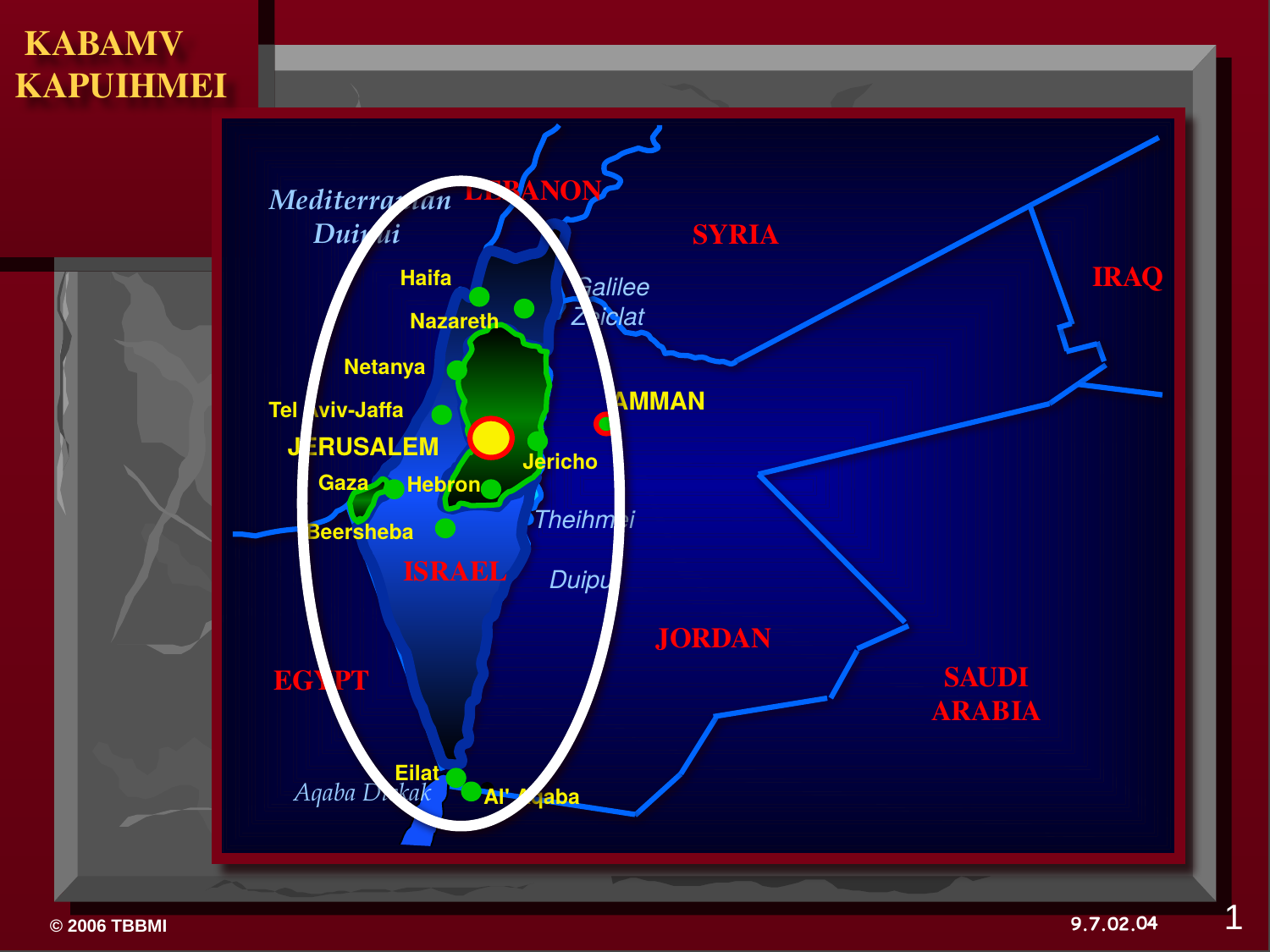

“Kabam Kapuihmei” hei hanh khang  View > Master > Slide Master

LEBANON
 Mediterranian Duipui

SYRIA

IRAQ
Haifa
 Galilee Zeiclat

Nazareth
Netanya

Tel Aviv-Jaffa

JERUSALEM

Gaza
Hebron
 Theihmei            Duipui

Beersheba

ISRAEL
Eilat

Al' Aqaba

Jericho

AMMAN

JORDAN

SAUDI ARABIA
EGYPT

Aqaba Dickak

1
04